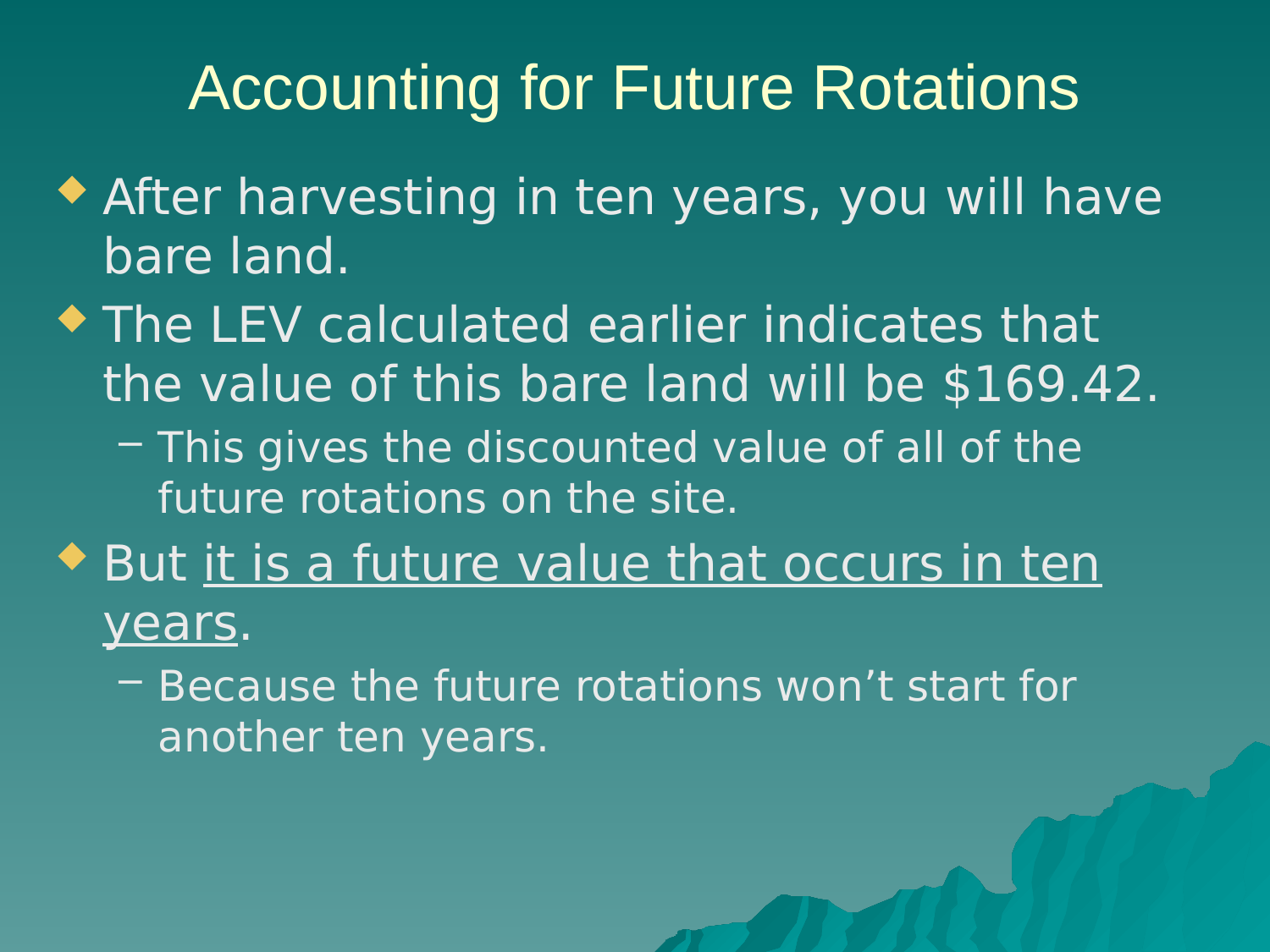

# Accounting for Future Rotations
After harvesting in ten years, you will have bare land.
The LEV calculated earlier indicates that the value of this bare land will be $169.42.
This gives the discounted value of all of the future rotations on the site.
But it is a future value that occurs in ten years.
Because the future rotations won’t start for another ten years.